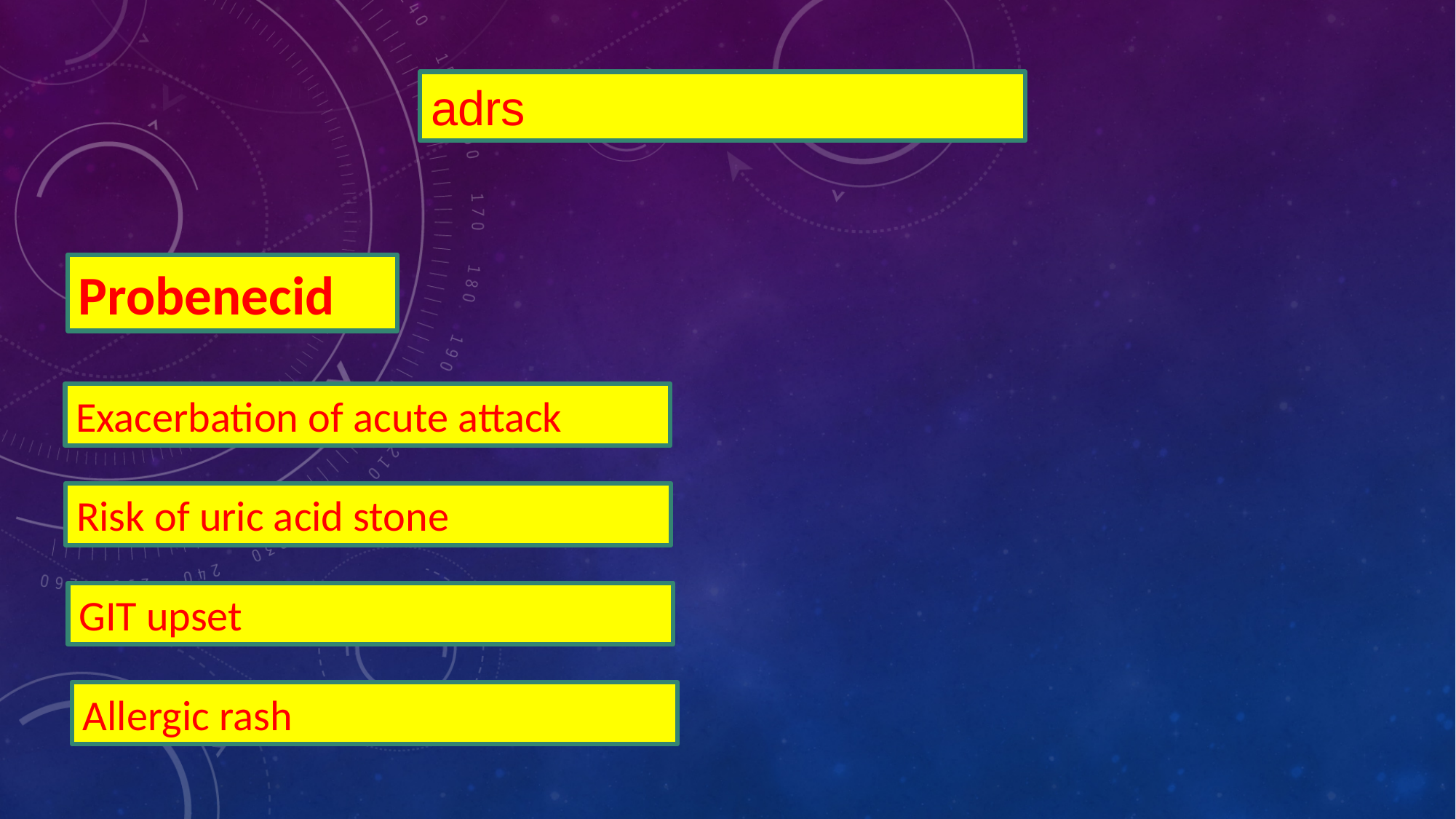

adrs
Probenecid
Exacerbation of acute attack
Risk of uric acid stone
GIT upset
Allergic rash